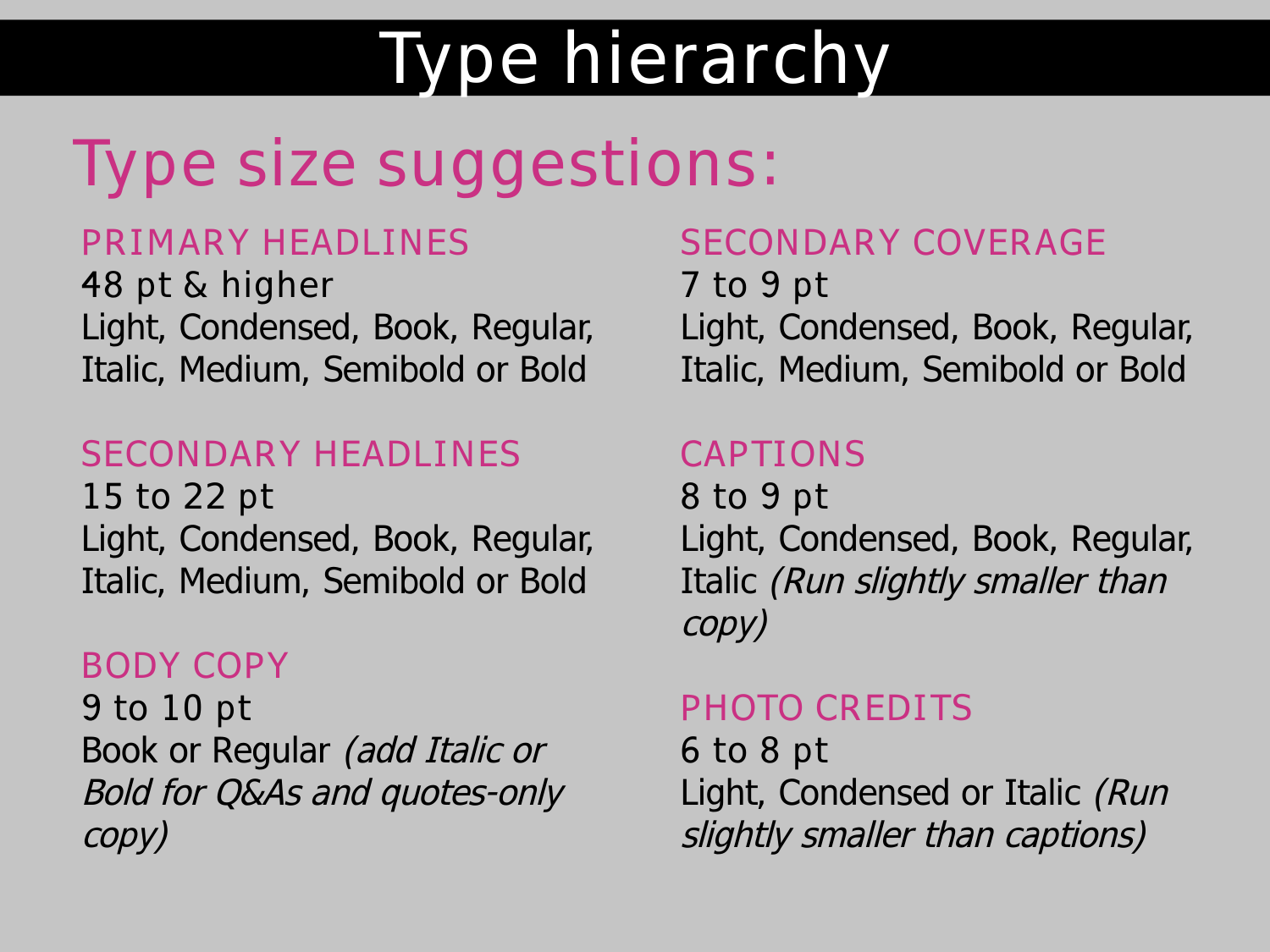

Type hierarchy
Type size suggestions:
PRIMARY HEADLINES
48 pt & higher
Light, Condensed, Book, Regular, Italic, Medium, Semibold or Bold

SECONDARY HEADLINES
15 to 22 pt
Light, Condensed, Book, Regular, Italic, Medium, Semibold or Bold

BODY COPY
9 to 10 pt
Book or Regular (add Italic or Bold for Q&As and quotes-only copy)
SECONDARY COVERAGE
7 to 9 pt
Light, Condensed, Book, Regular, Italic, Medium, Semibold or Bold

CAPTIONS
8 to 9 pt
Light, Condensed, Book, Regular, Italic (Run slightly smaller than copy)

PHOTO CREDITS
6 to 8 pt
Light, Condensed or Italic (Run slightly smaller than captions)